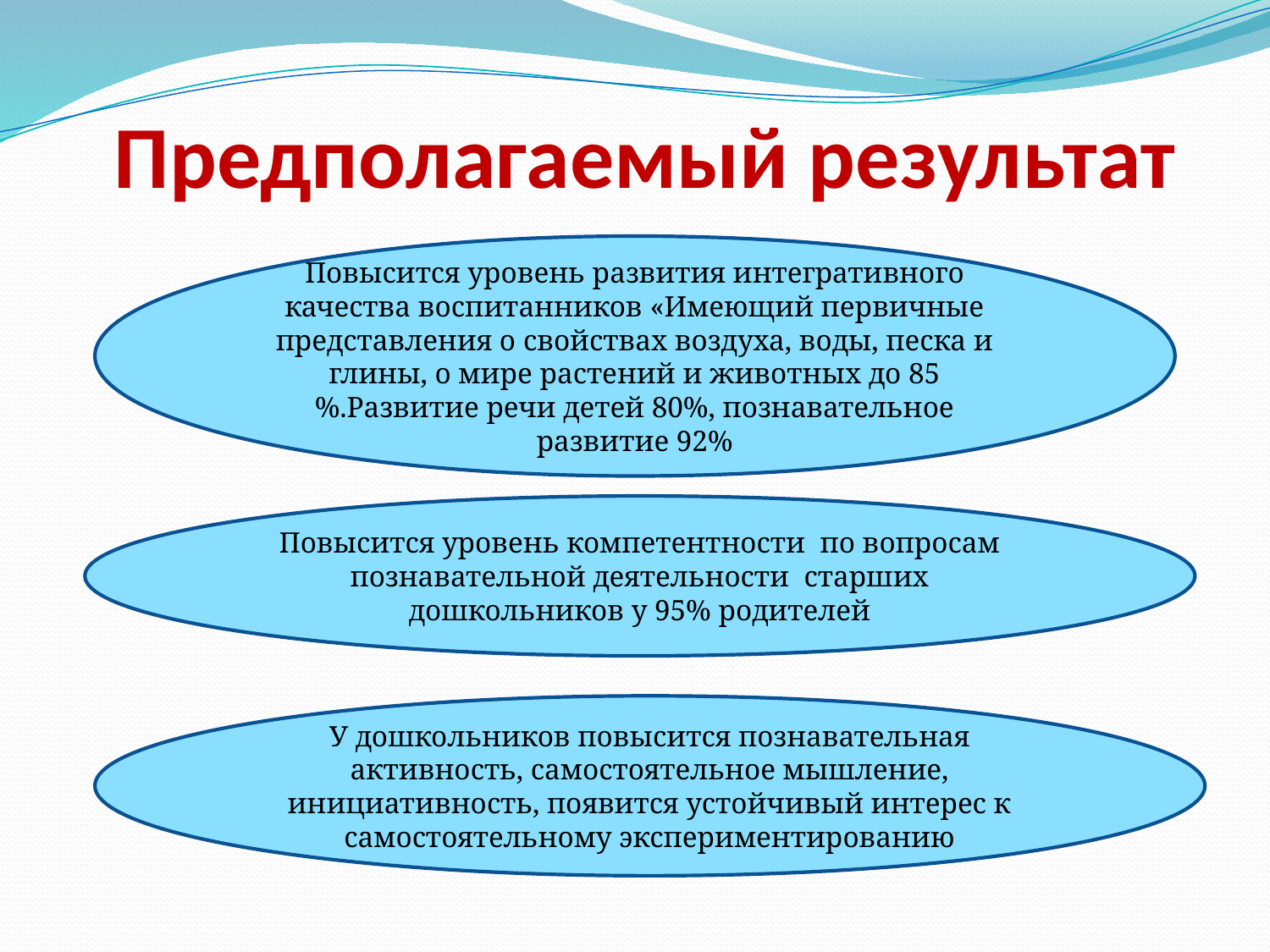

Предполагаемый результат
Повысится уровень развития интегративного качества воспитанников «Имеющий первичные представления о свойствах воздуха, воды, песка и глины, о мире растений и животных до 85 %.Развитие речи детей 80%, познавательное развитие 92%
Повысится уровень компетентности  по вопросам познавательной деятельности  старших дошкольников у 95% родителей

У дошкольников повысится познавательная активность, самостоятельное мышление, инициативность, появится устойчивый интерес к самостоятельному экспериментированию